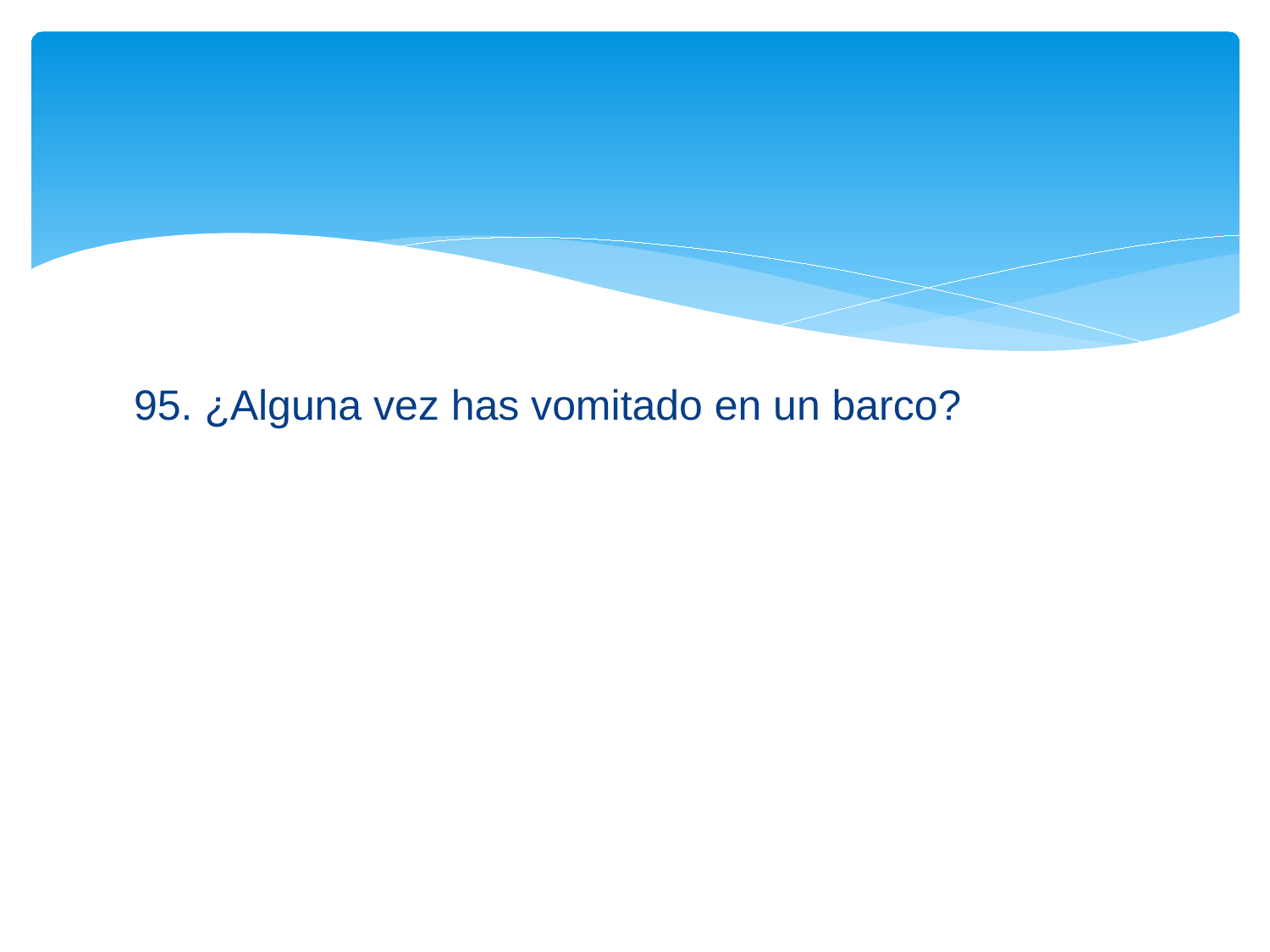

#
95. ¿Alguna vez has vomitado en un barco?